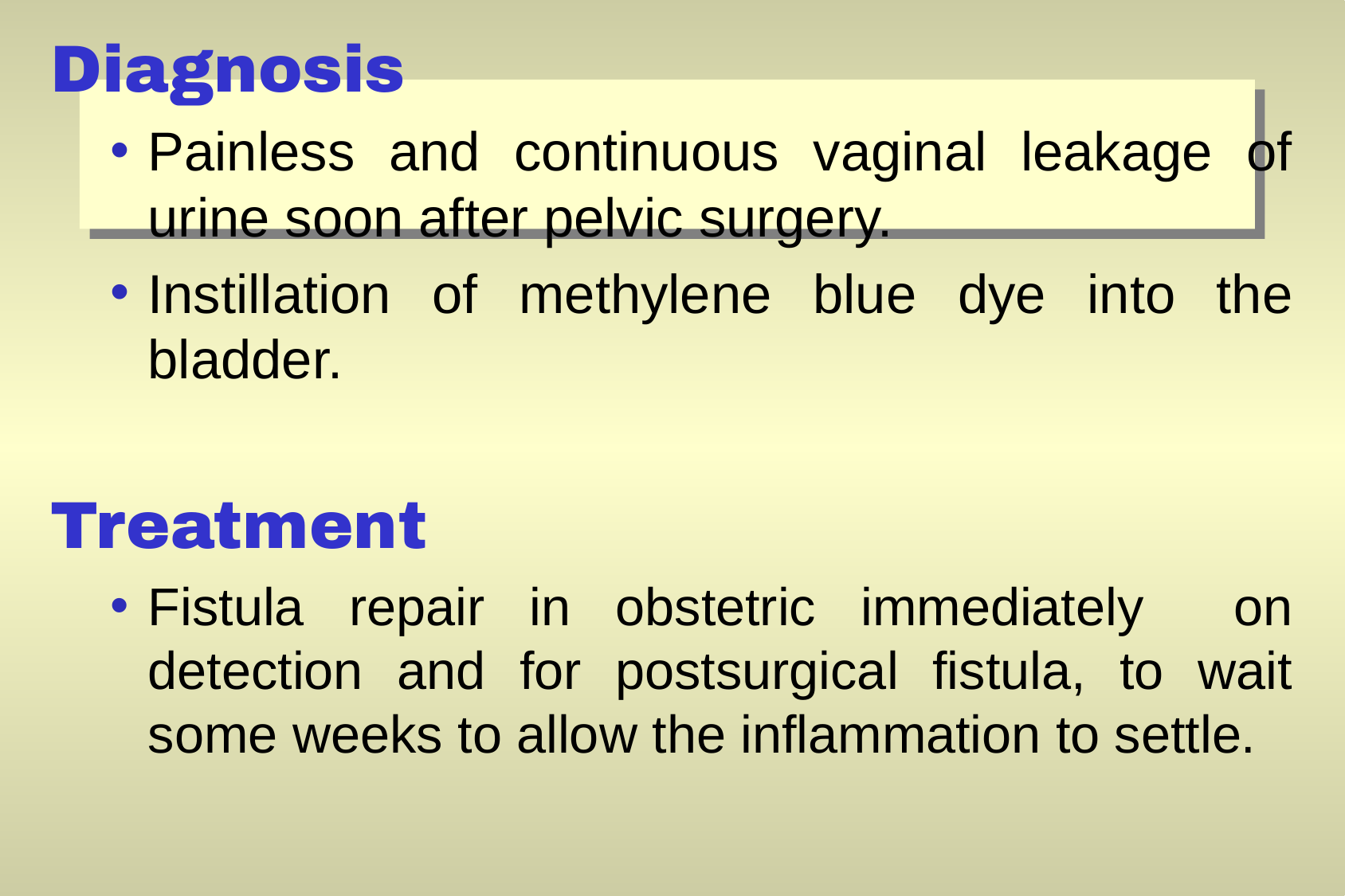

Diagnosis
Painless and continuous vaginal leakage of urine soon after pelvic surgery.
Instillation of methylene blue dye into the bladder.

Treatment
Fistula repair in obstetric immediately  on detection and for postsurgical fistula, to wait some weeks to allow the inflammation to settle.